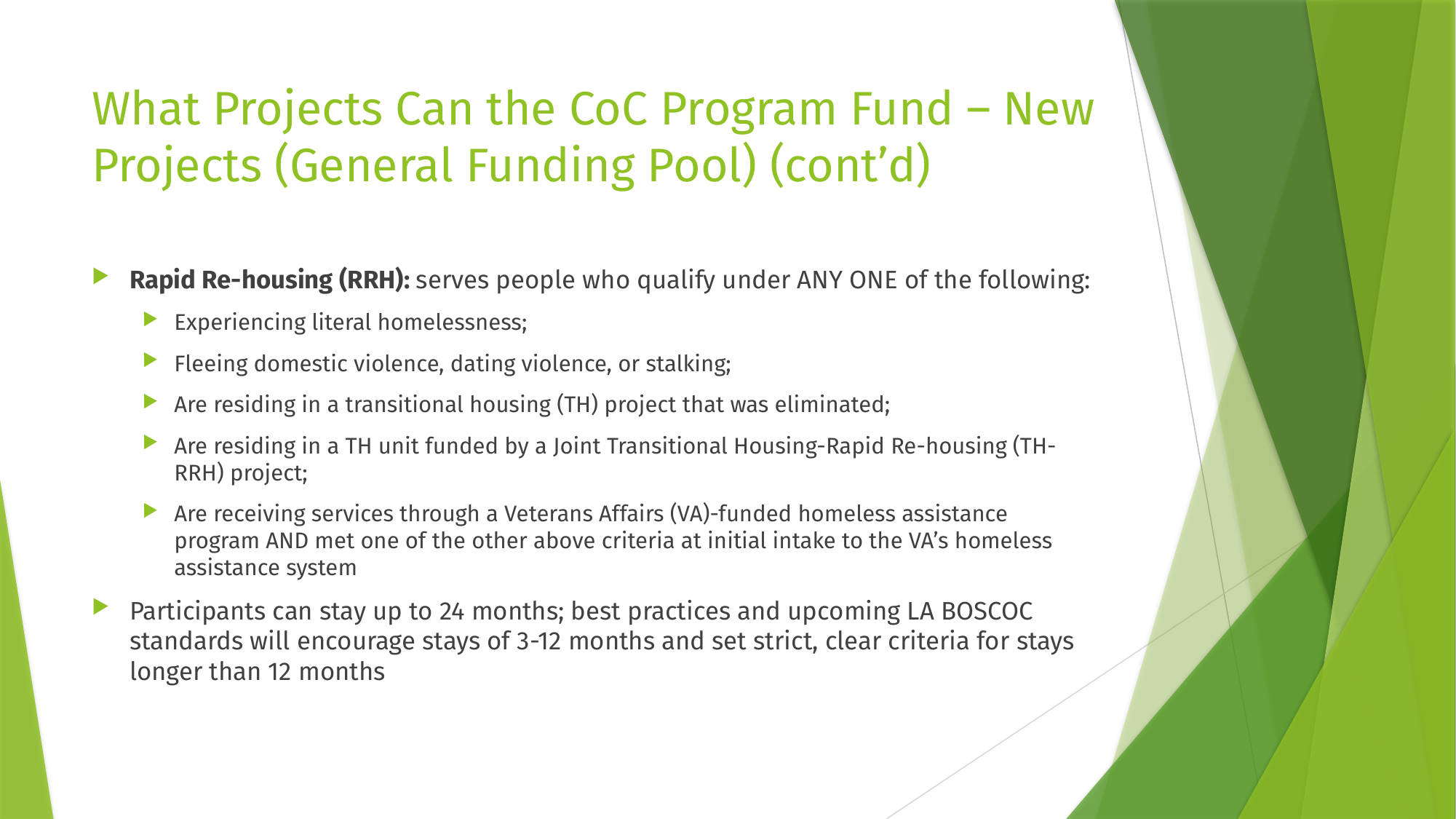

# What Projects Can the CoC Program Fund – New Projects (General Funding Pool) (cont’d)
Rapid Re-housing (RRH): serves people who qualify under ANY ONE of the following:
Experiencing literal homelessness;
Fleeing domestic violence, dating violence, or stalking;
Are residing in a transitional housing (TH) project that was eliminated;
Are residing in a TH unit funded by a Joint Transitional Housing-Rapid Re-housing (TH-RRH) project;
Are receiving services through a Veterans Affairs (VA)-funded homeless assistance program AND met one of the other above criteria at initial intake to the VA’s homeless assistance system
Participants can stay up to 24 months; best practices and upcoming LA BOSCOC standards will encourage stays of 3-12 months and set strict, clear criteria for stays longer than 12 months